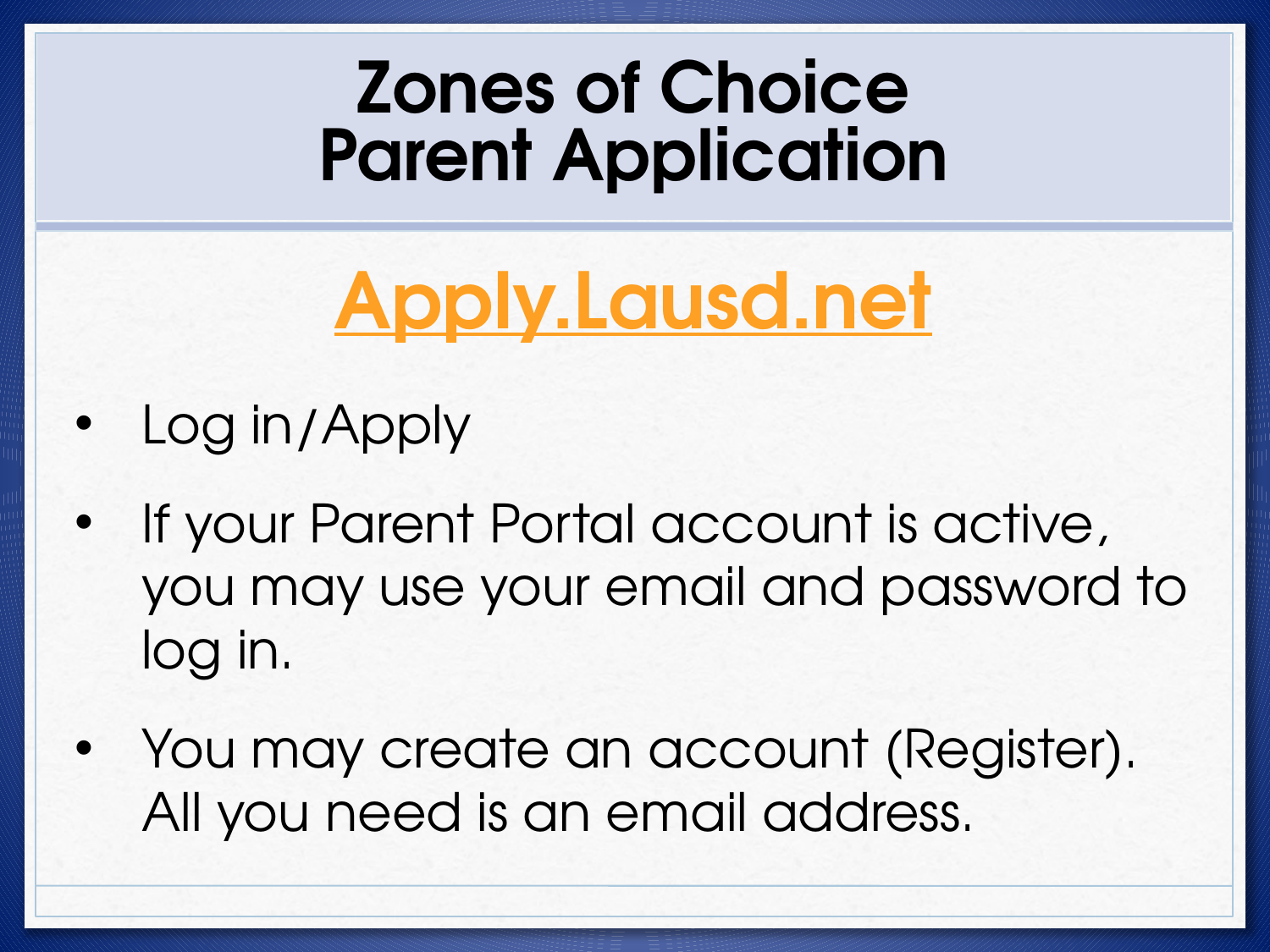

# Zones of Choice
Parent Application
Apply.Lausd.net

Log in/Apply
If your Parent Portal account is active, you may use your email and password to log in.
You may create an account (Register).  All you need is an email address.